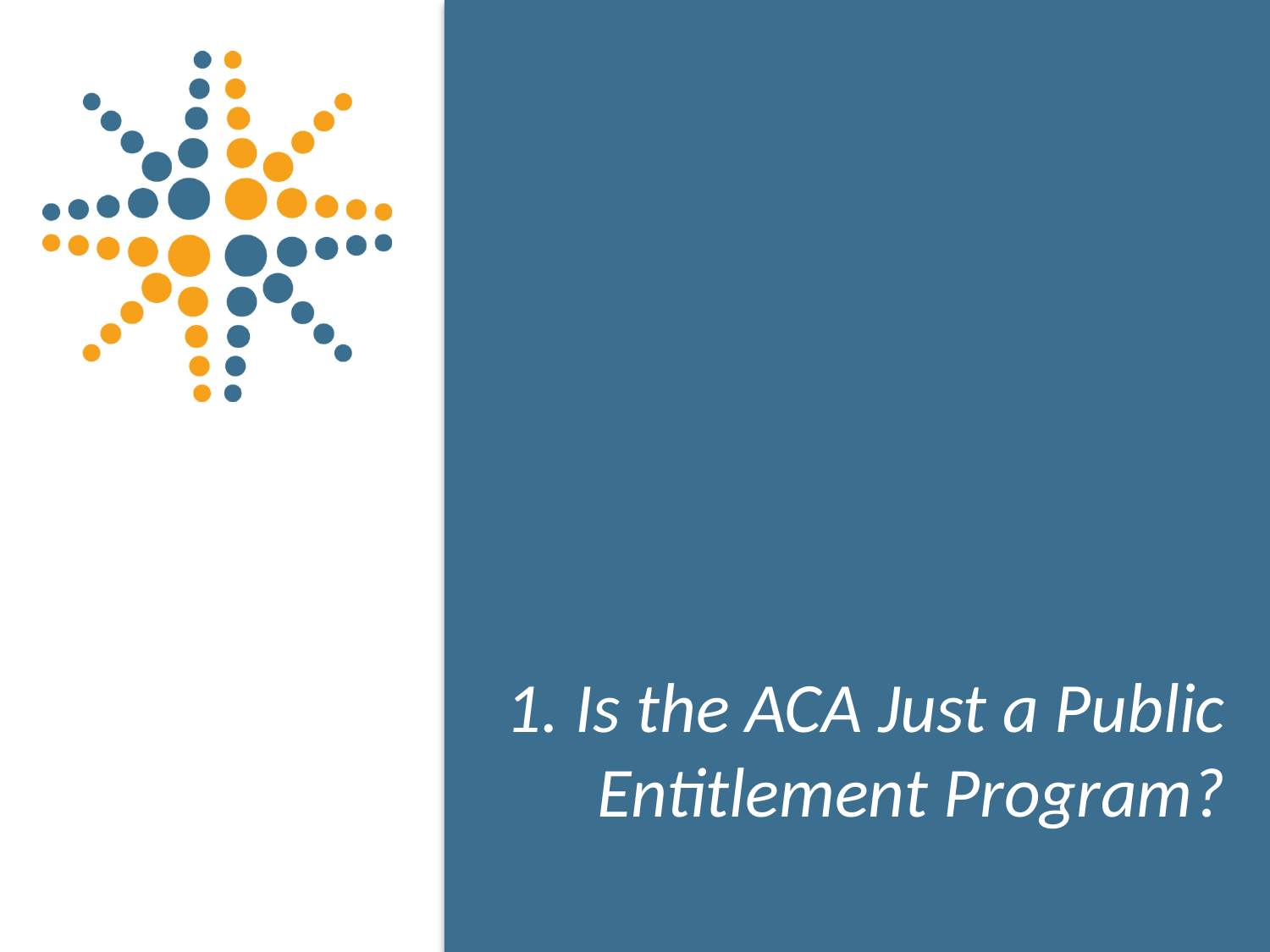

1. Is the ACA Just a Public Entitlement Program?
7